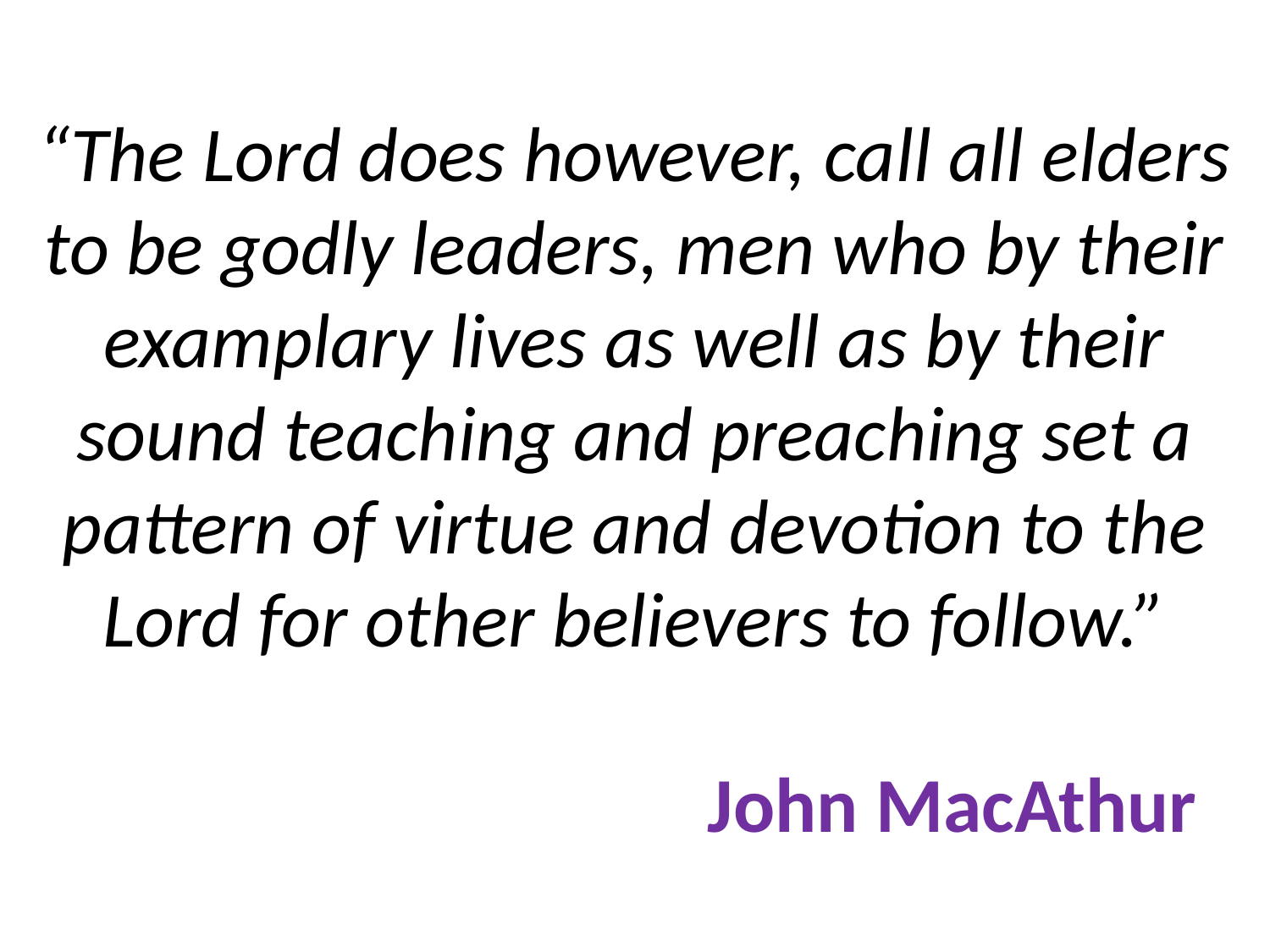

# “The Lord does however, call all elders to be godly leaders, men who by their examplary lives as well as by their sound teaching and preaching set a pattern of virtue and devotion to the Lord for other believers to follow.” John MacAthur